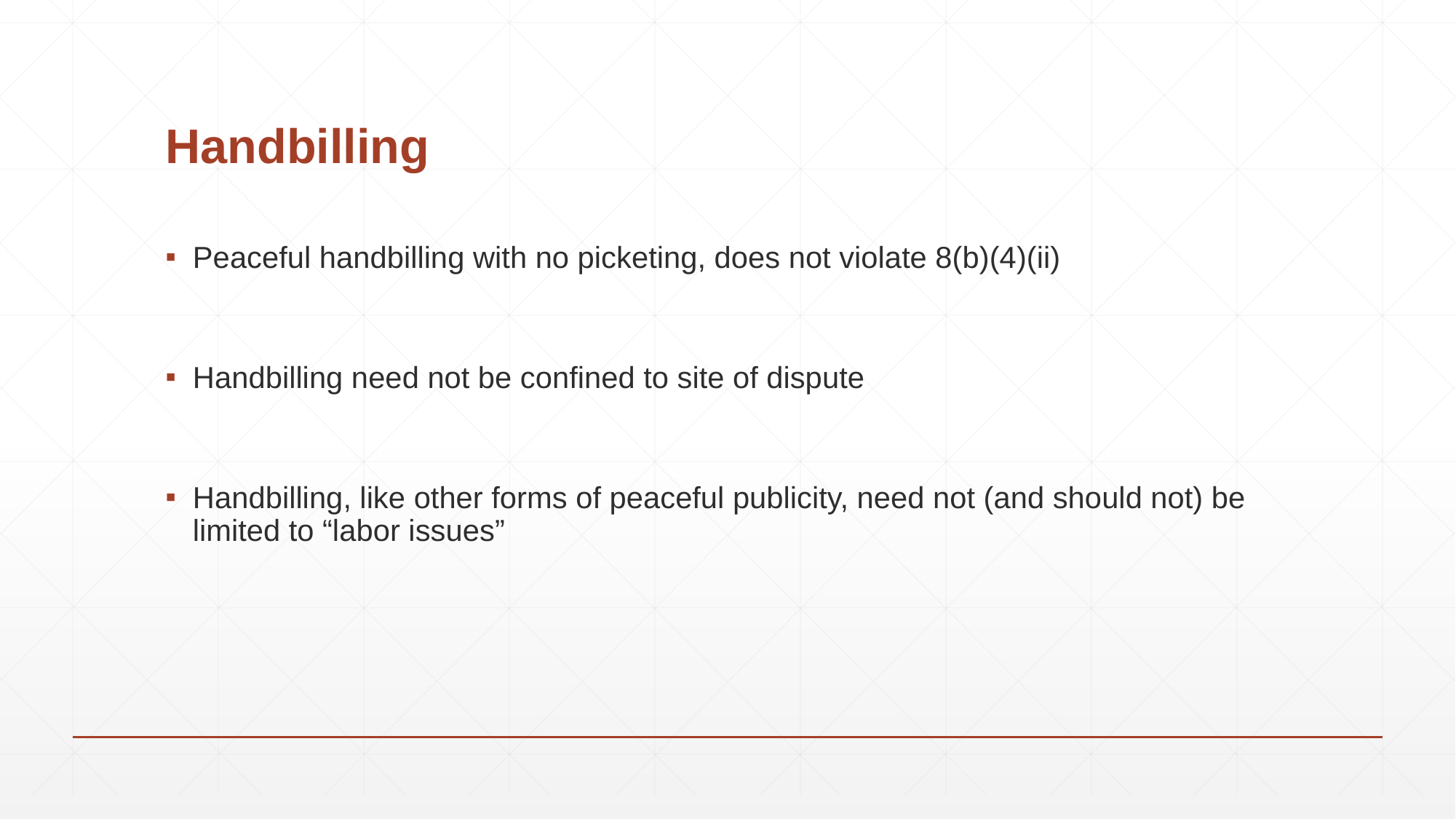

# Handbilling
Peaceful handbilling with no picketing, does not violate 8(b)(4)(ii)

Handbilling need not be confined to site of dispute

Handbilling, like other forms of peaceful publicity, need not (and should not) be limited to “labor issues”